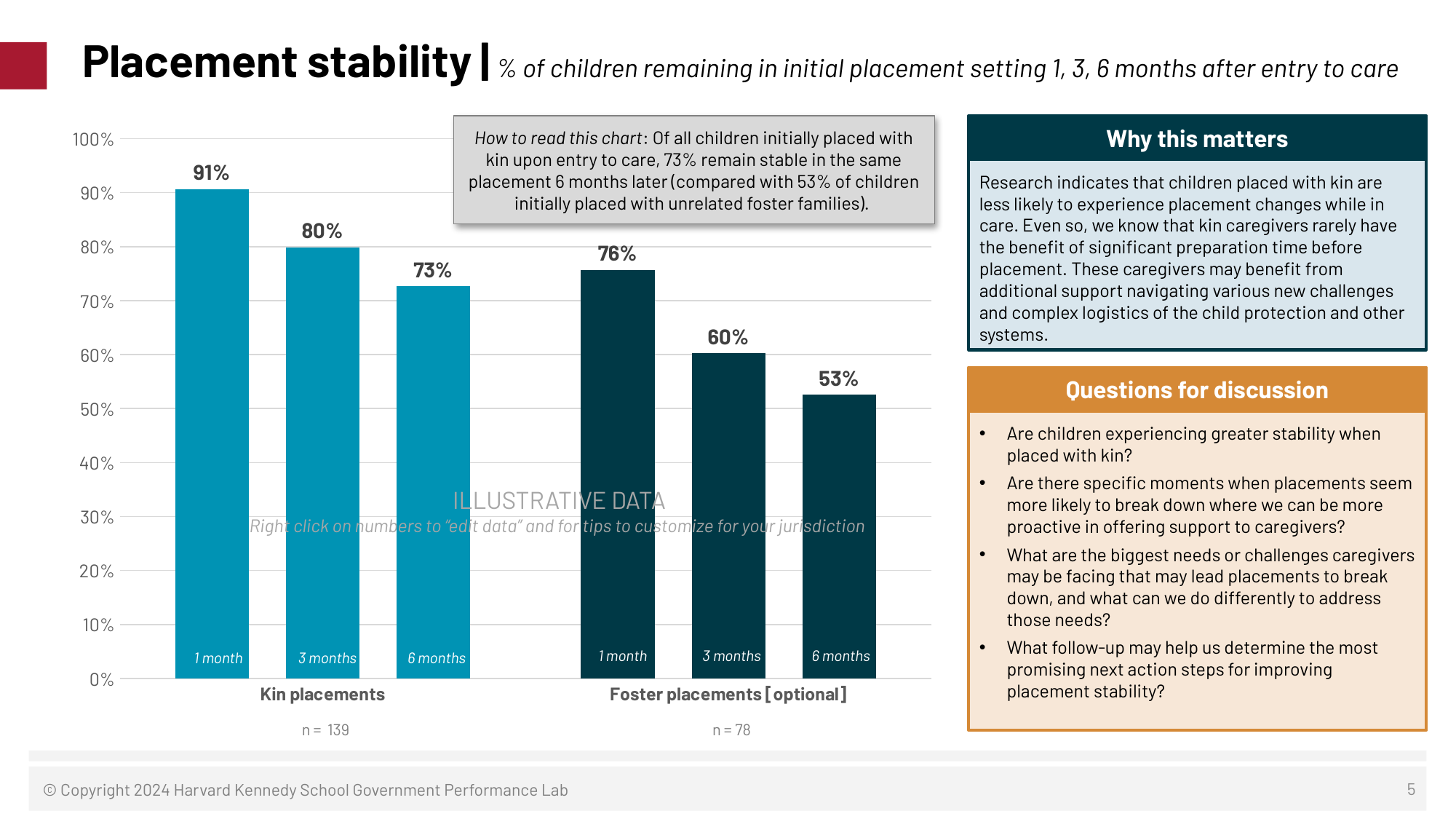

# Placement stability | % of children remaining in initial placement setting 1, 3, 6 months after entry to care

### Chart

| Category | % children remaining in same placement 1 month after placement | % children remaining in same placement 3 months after placement | % children remaining in same placement 6 months after placement |
|---|---|---|---|
| Kin placements | 0.9064748201438849 | 0.7985611510791367 | 0.7266187050359713 |
| Foster placements [optional] | 0.7564102564102564 | 0.6025641025641025 | 0.5256410256410257 |
How to read this chart: Of all children initially placed with kin upon entry to care, 73% remain stable in the same placement 6 months later (compared with 53% of children initially placed with unrelated foster families).
Why this matters
Research indicates that children placed with kin are less likely to experience placement changes while in care. Even so, we know that kin caregivers rarely have the benefit of significant preparation time before placement. These caregivers may benefit from additional support navigating various new challenges and complex logistics of the child protection and other systems.
Questions for discussion
Are children experiencing greater stability when placed with kin?
Are there specific moments when placements seem more likely to break down where we can be more proactive in offering support to caregivers?
What are the biggest needs or challenges caregivers may be facing that may lead placements to break down, and what can we do differently to address those needs?
What follow-up may help us determine the most promising next action steps for improving placement stability?

ILLUSTRATIVE DATA
Right click on numbers to “edit data” and for tips to customize for your jurisdiction
| 1 month | 3 months | 6 months |
| --- | --- | --- |
| 1 month | 3 months | 6 months |
| --- | --- | --- |
| n = 139 | n = 78 |
| --- | --- |
5